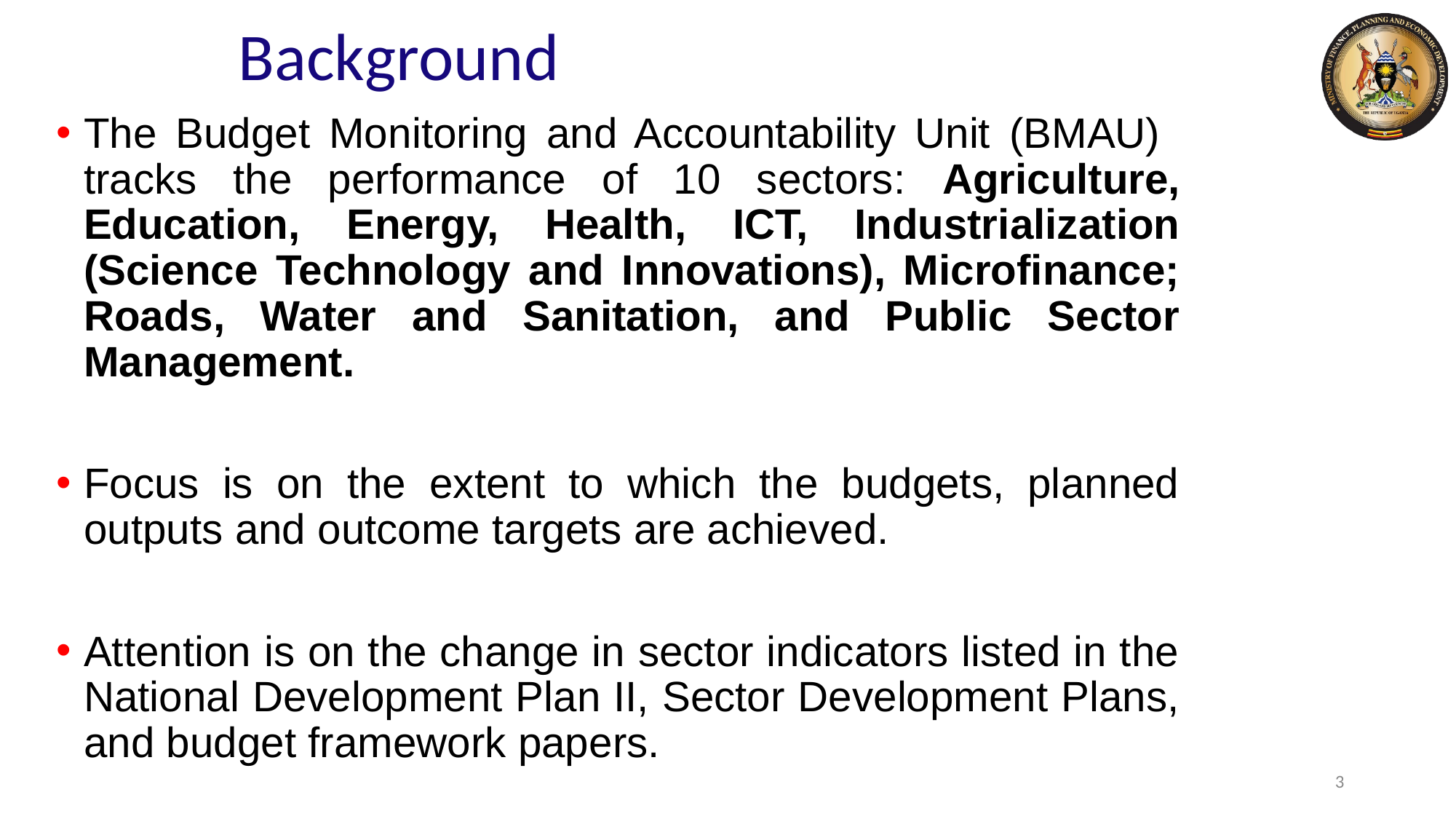

# Background
The Budget Monitoring and Accountability Unit (BMAU)  tracks the performance of 10 sectors: Agriculture, Education, Energy, Health, ICT, Industrialization (Science Technology and Innovations), Microfinance; Roads, Water and Sanitation, and Public Sector Management.

Focus is on the extent to which the budgets, planned outputs and outcome targets are achieved.

Attention is on the change in sector indicators listed in the National Development Plan II, Sector Development Plans, and budget framework papers.

3